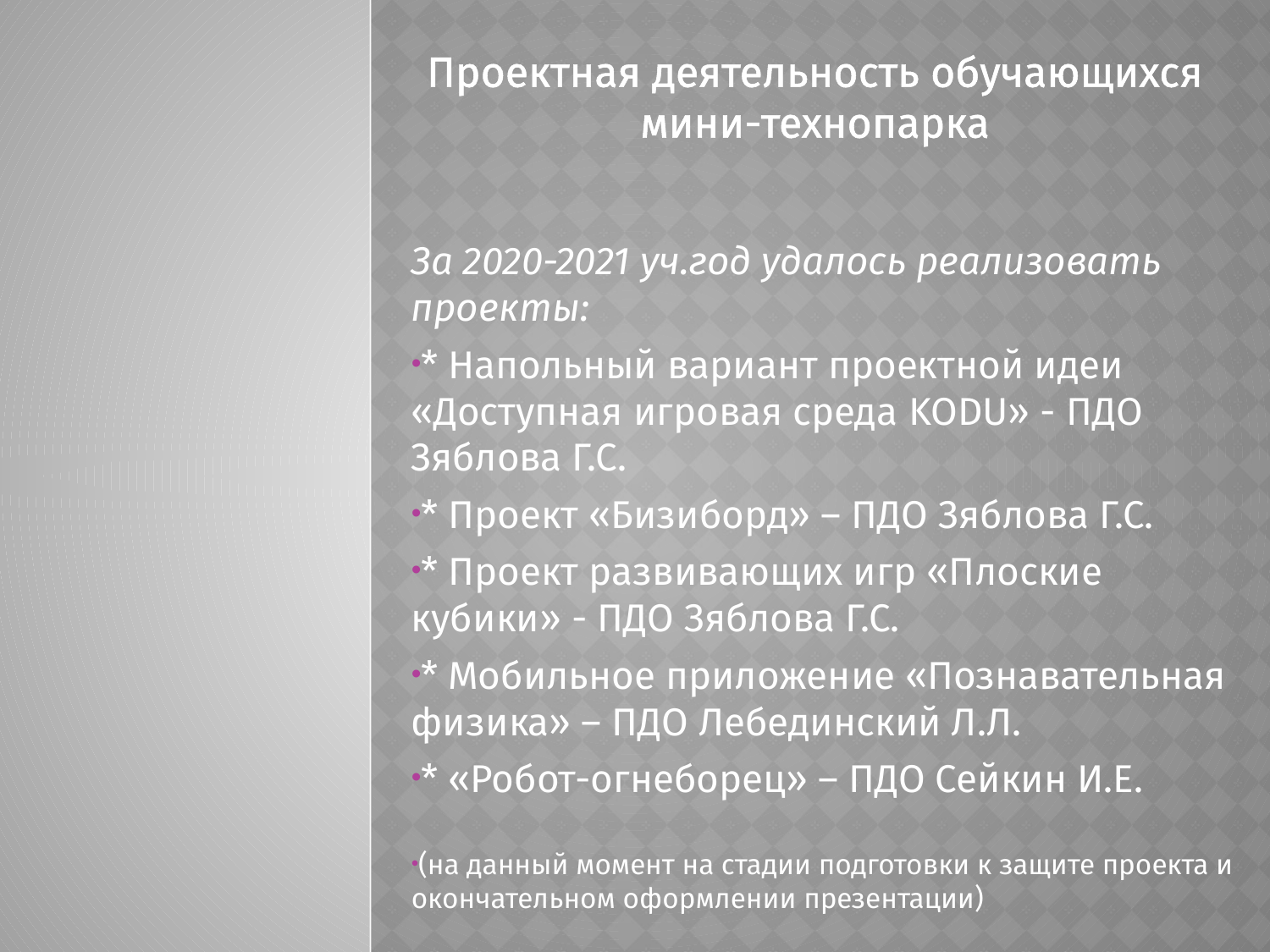

# Проектная деятельность обучающихся мини-технопарка
За 2020-2021 уч.год удалось реализовать проекты:
* Напольный вариант проектной идеи «Доступная игровая среда KODU» - ПДО Зяблова Г.С.
* Проект «Бизиборд» – ПДО Зяблова Г.С.
* Проект развивающих игр «Плоские кубики» - ПДО Зяблова Г.С.
* Мобильное приложение «Познавательная физика» – ПДО Лебединский Л.Л.
* «Робот-огнеборец» – ПДО Сейкин И.Е.

(на данный момент на стадии подготовки к защите проекта и окончательном оформлении презентации)